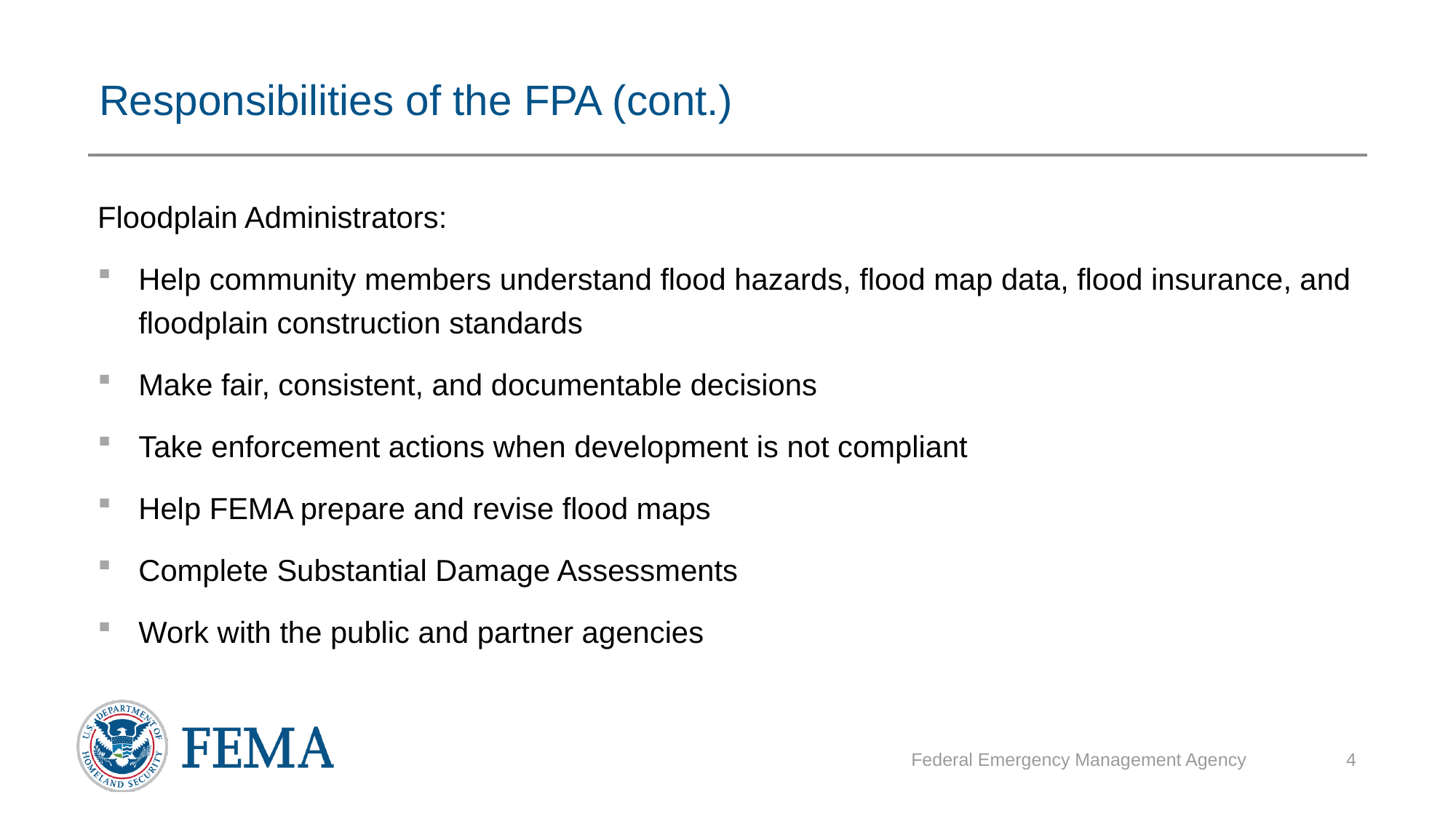

# Responsibilities of the FPA (cont.)
Floodplain Administrators:
Help community members understand flood hazards, flood map data, flood insurance, and floodplain construction standards
Make fair, consistent, and documentable decisions
Take enforcement actions when development is not compliant
Help FEMA prepare and revise flood maps
Complete Substantial Damage Assessments
Work with the public and partner agencies

Federal Emergency Management Agency
4